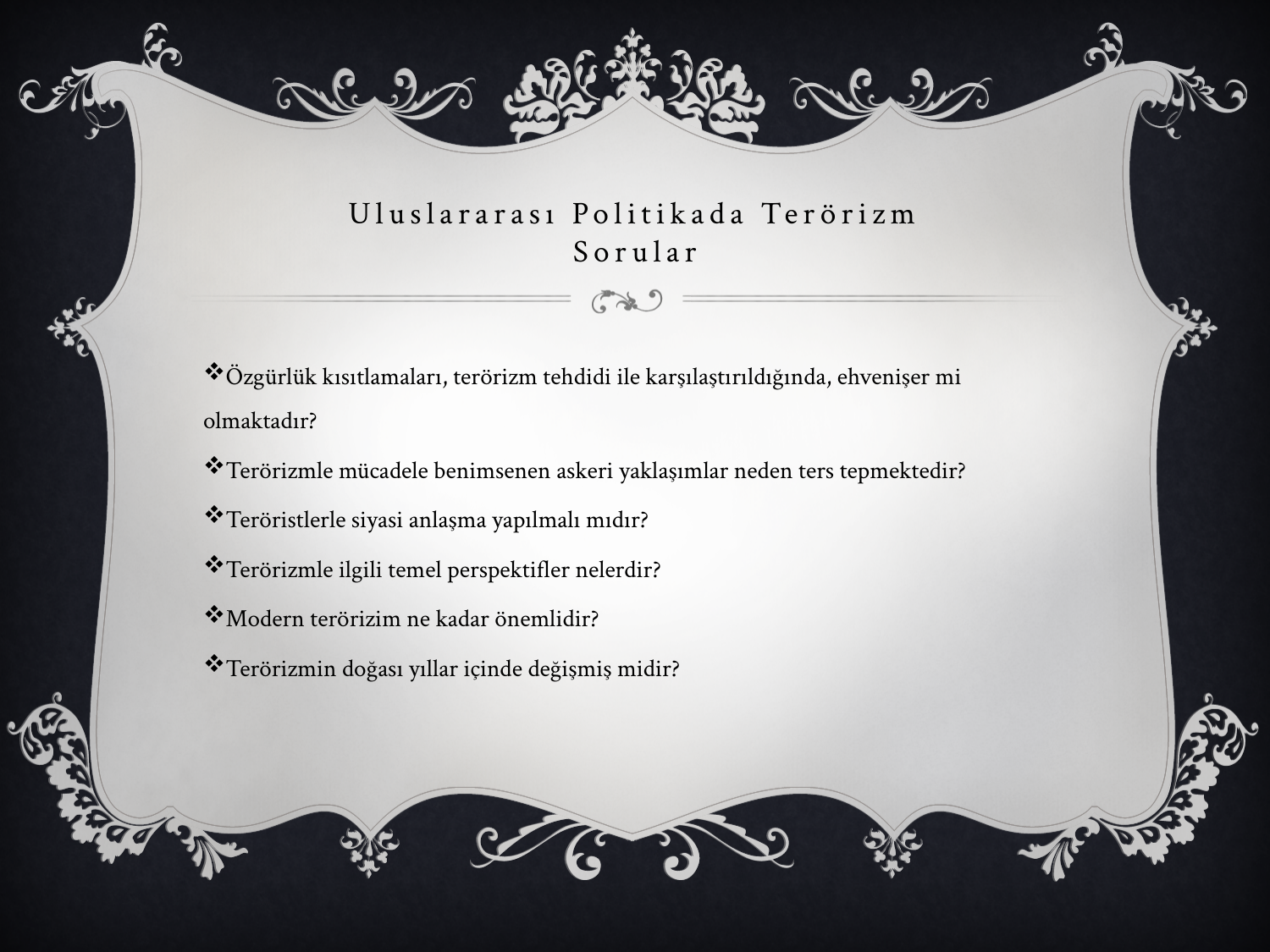

# Uluslararası Politikada Terörizm Sorular
Özgürlük kısıtlamaları, terörizm tehdidi ile karşılaştırıldığında, ehvenişer mi olmaktadır?
Terörizmle mücadele benimsenen askeri yaklaşımlar neden ters tepmektedir?
Teröristlerle siyasi anlaşma yapılmalı mıdır?
Terörizmle ilgili temel perspektifler nelerdir?
Modern terörizim ne kadar önemlidir?
Terörizmin doğası yıllar içinde değişmiş midir?